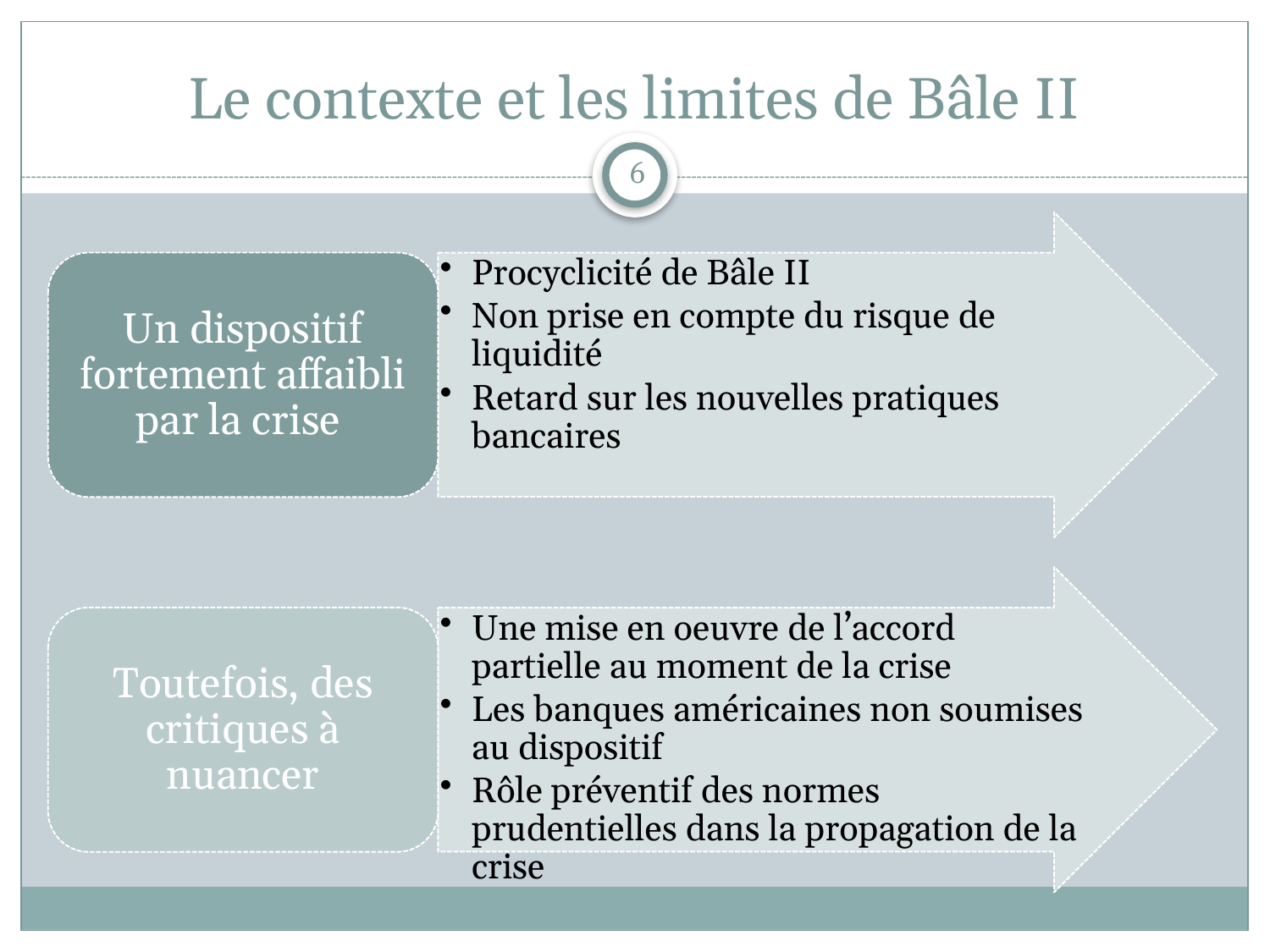

# Le contexte et les limites de Bâle II
6
Procyclicité de Bâle II
Non prise en compte du risque de liquidité
Retard sur les nouvelles pratiques bancaires
Un dispositif fortement affaibli par la crise
Une mise en oeuvre de l’accord partielle au moment de la crise
Les banques américaines non soumises au dispositif
Rôle préventif des normes prudentielles dans la propagation de la crise
Toutefois, des critiques à nuancer